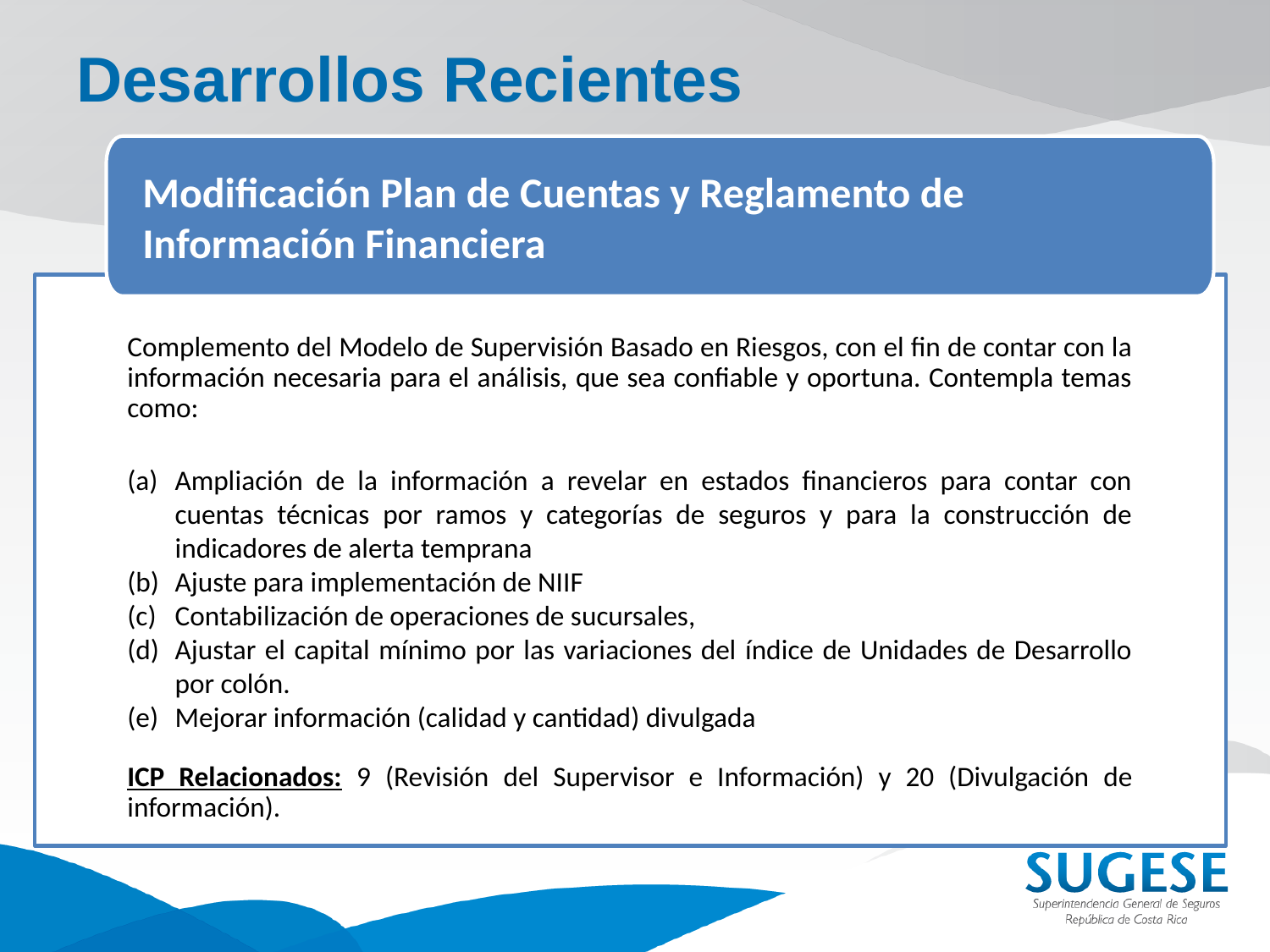

# Desarrollos Recientes
Modificación Plan de Cuentas y Reglamento de Información Financiera
Complemento del Modelo de Supervisión Basado en Riesgos, con el fin de contar con la información necesaria para el análisis, que sea confiable y oportuna. Contempla temas como:

Ampliación de la información a revelar en estados financieros para contar con cuentas técnicas por ramos y categorías de seguros y para la construcción de indicadores de alerta temprana
Ajuste para implementación de NIIF
Contabilización de operaciones de sucursales,
Ajustar el capital mínimo por las variaciones del índice de Unidades de Desarrollo por colón.
Mejorar información (calidad y cantidad) divulgada

ICP Relacionados: 9 (Revisión del Supervisor e Información) y 20 (Divulgación de información).